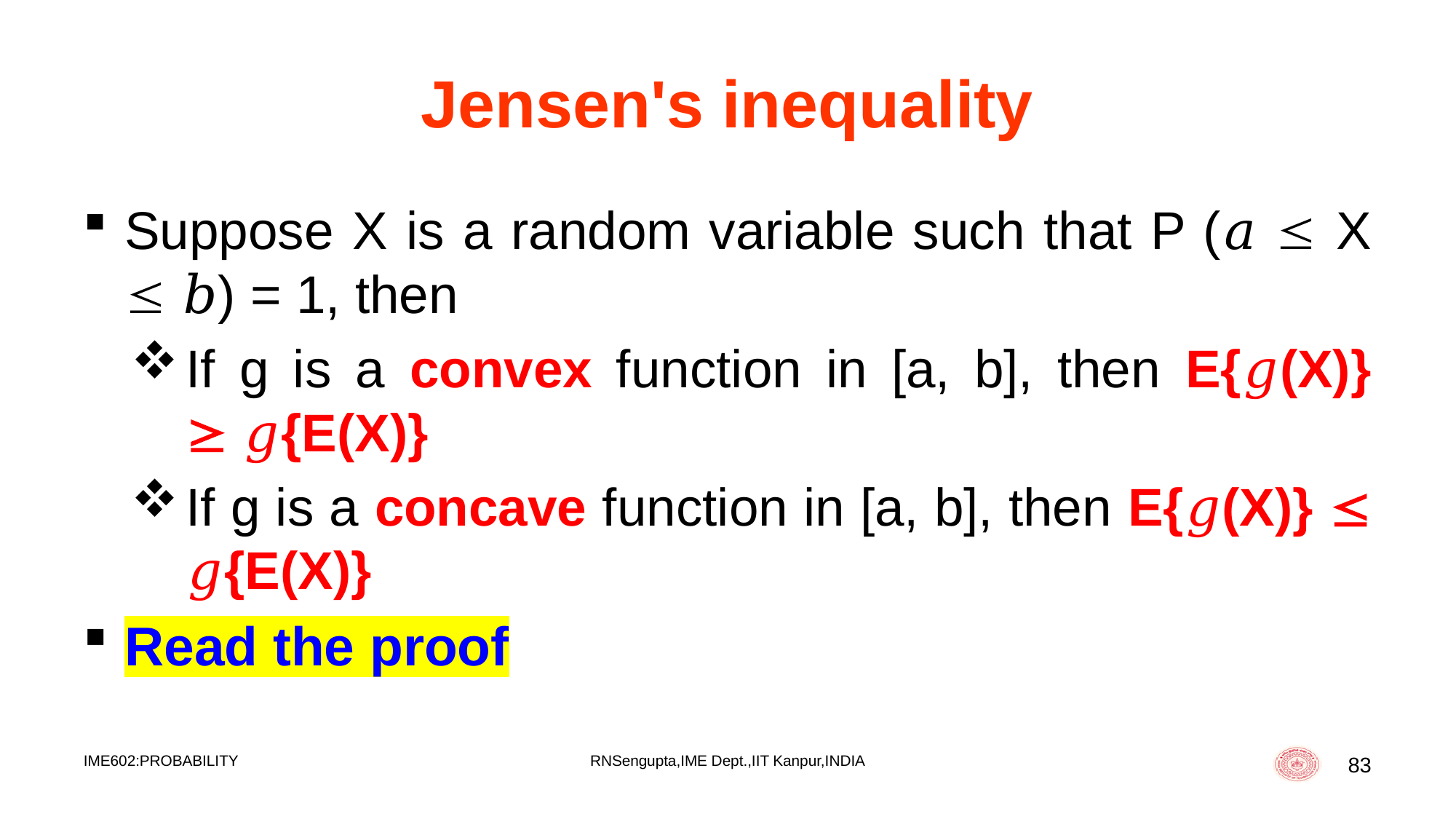

# Jensen's inequality
Suppose X is a random variable such that P (𝑎 ≤ X ≤ 𝑏) = 1, then
If g is a convex function in [a, b], then E{𝑔(X)} ≥ 𝑔{E(X)}
If g is a concave function in [a, b], then E{𝑔(X)} ≤ 𝑔{E(X)}
Read the proof
IME602:PROBABILITY
RNSengupta,IME Dept.,IIT Kanpur,INDIA
83